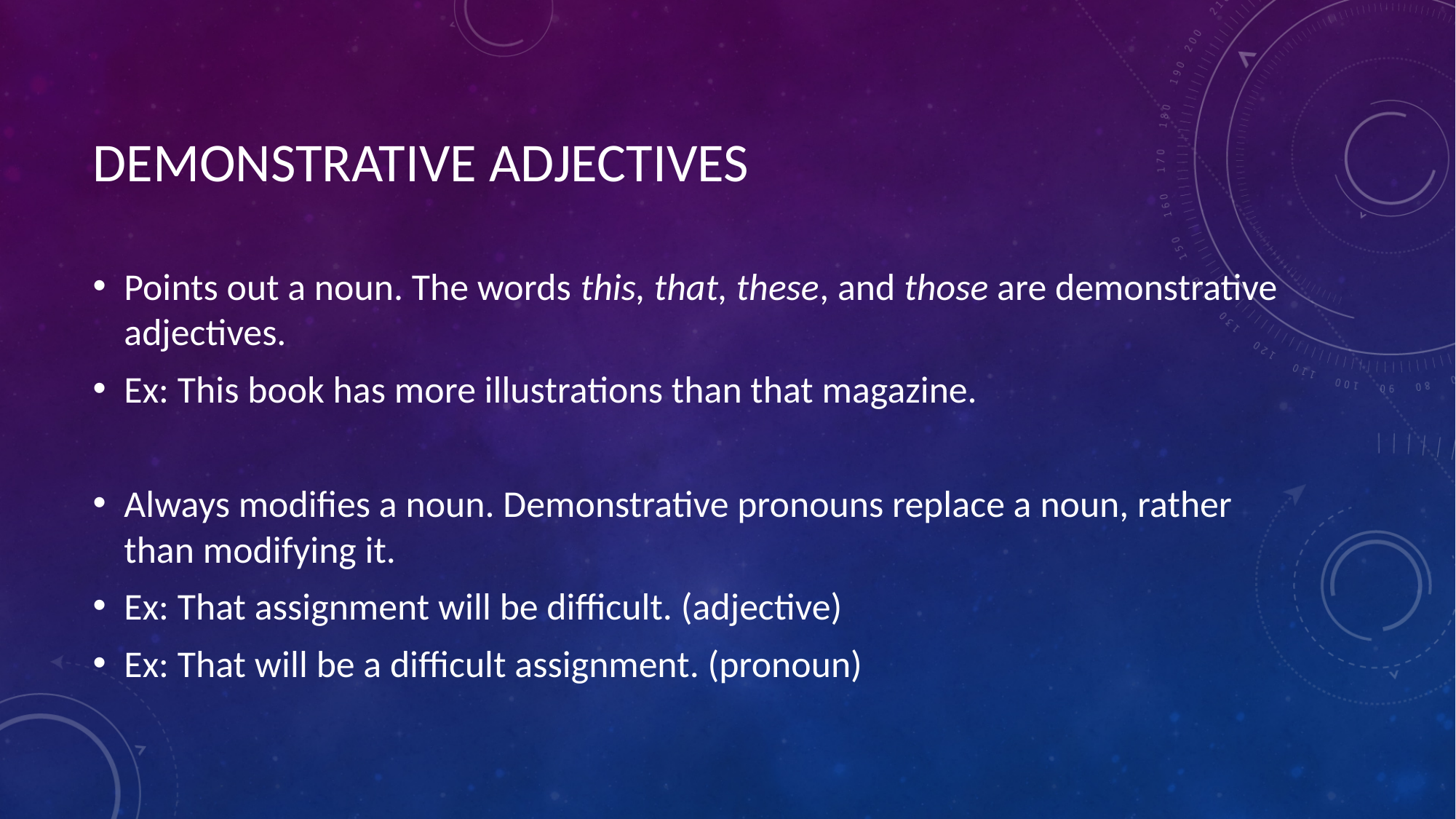

# Demonstrative Adjectives
Points out a noun. The words this, that, these, and those are demonstrative adjectives.
Ex: This book has more illustrations than that magazine.

Always modifies a noun. Demonstrative pronouns replace a noun, rather than modifying it.
Ex: That assignment will be difficult. (adjective)
Ex: That will be a difficult assignment. (pronoun)